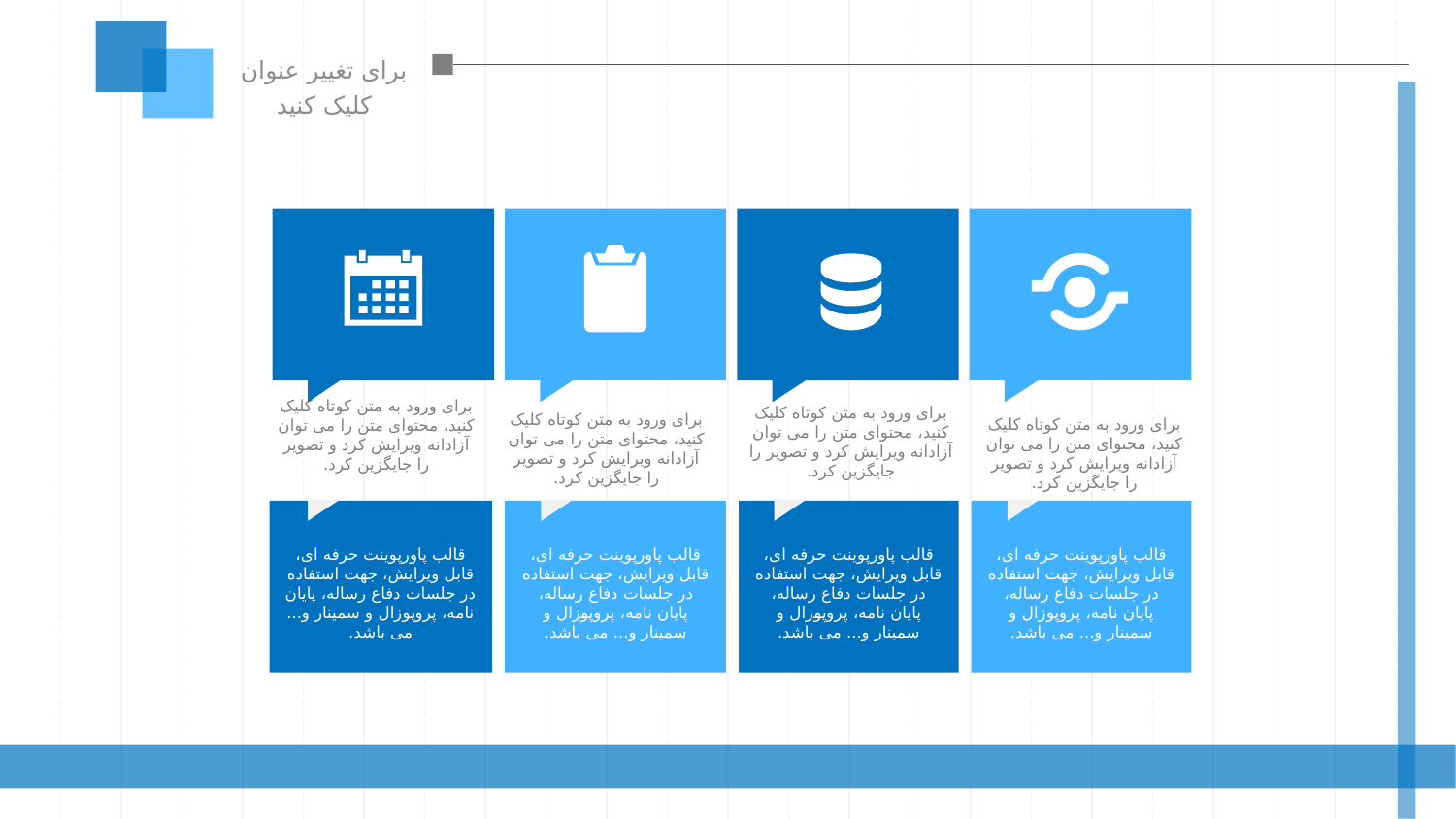

برای تغییر عنوان کلیک کنید

برای ورود به متن کوتاه کلیک کنید، محتوای متن را می توان آزادانه ویرایش کرد و تصویر را جایگزین کرد.

برای ورود به متن کوتاه کلیک کنید، محتوای متن را می توان آزادانه ویرایش کرد و تصویر را جایگزین کرد.
برای ورود به متن کوتاه کلیک کنید، محتوای متن را می توان آزادانه ویرایش کرد و تصویر را جایگزین کرد.

برای ورود به متن کوتاه کلیک کنید، محتوای متن را می توان آزادانه ویرایش کرد و تصویر را جایگزین کرد.

قالب پاورپوینت حرفه ای، قابل ویرایش، جهت استفاده در جلسات دفاع رساله، پایان نامه، پروپوزال و سمینار و... می باشد.

قالب پاورپوینت حرفه ای، قابل ویرایش، جهت استفاده در جلسات دفاع رساله، پایان نامه، پروپوزال و سمینار و... می باشد.

قالب پاورپوینت حرفه ای، قابل ویرایش، جهت استفاده در جلسات دفاع رساله، پایان نامه، پروپوزال و سمینار و... می باشد.

قالب پاورپوینت حرفه ای، قابل ویرایش، جهت استفاده در جلسات دفاع رساله، پایان نامه، پروپوزال و سمینار و... می باشد.